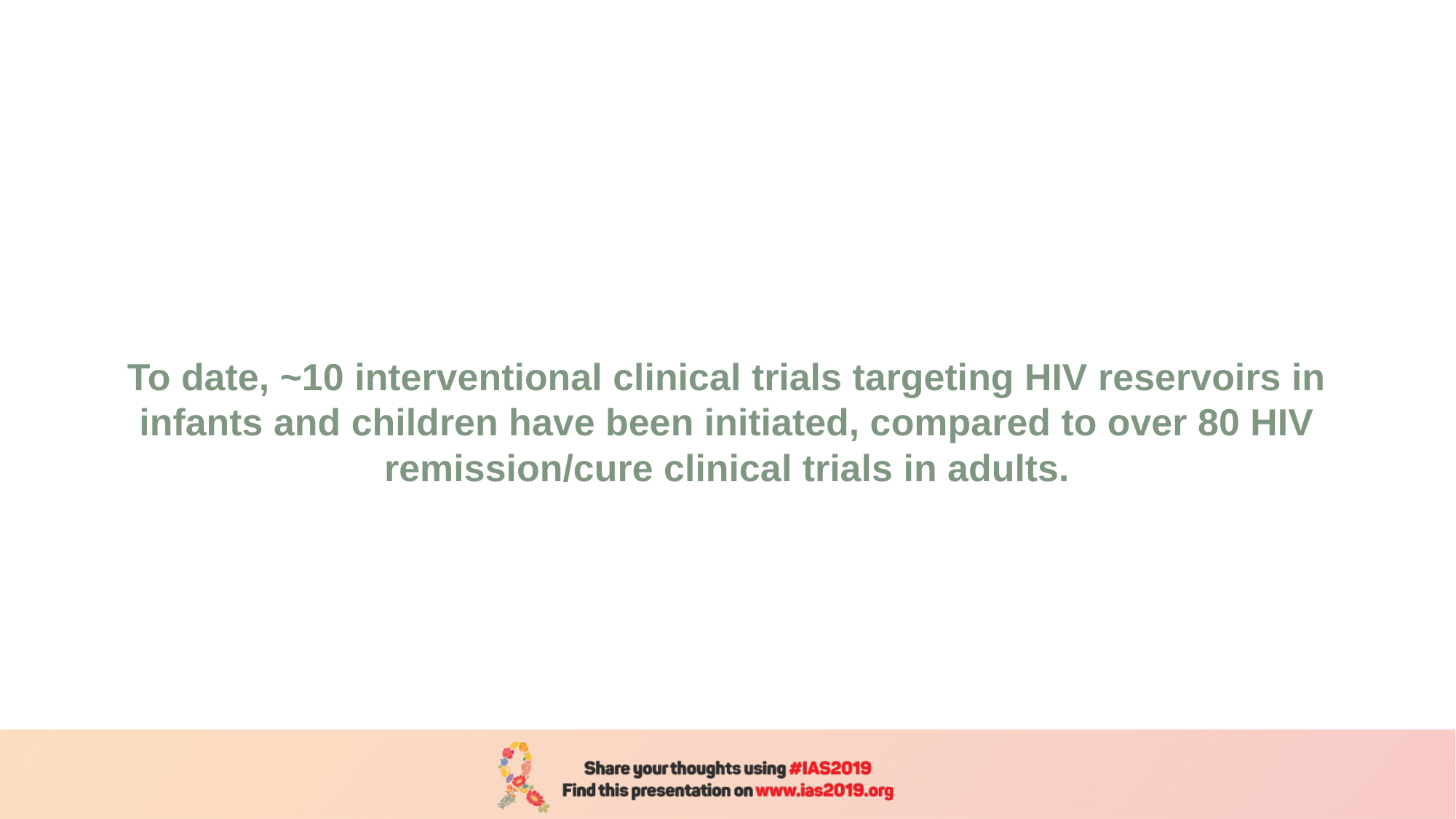

To date, ~10 interventional clinical trials targeting HIV reservoirs in infants and children have been initiated, compared to over 80 HIV remission/cure clinical trials in adults.